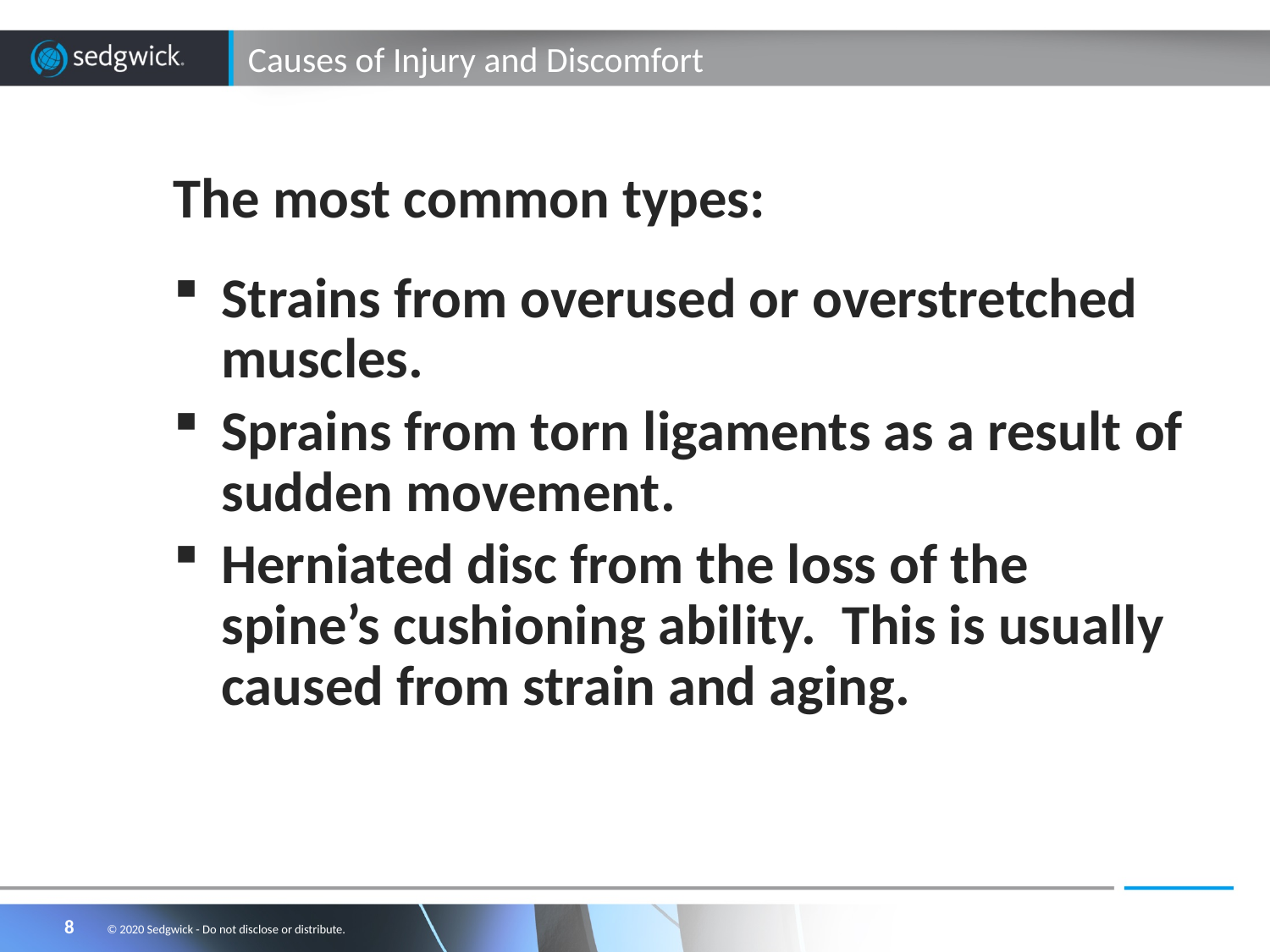

# Causes of Injury and Discomfort
The most common types:

Strains from overused or overstretched muscles.
Sprains from torn ligaments as a result of sudden movement.
Herniated disc from the loss of the spine’s cushioning ability.  This is usually caused from strain and aging.